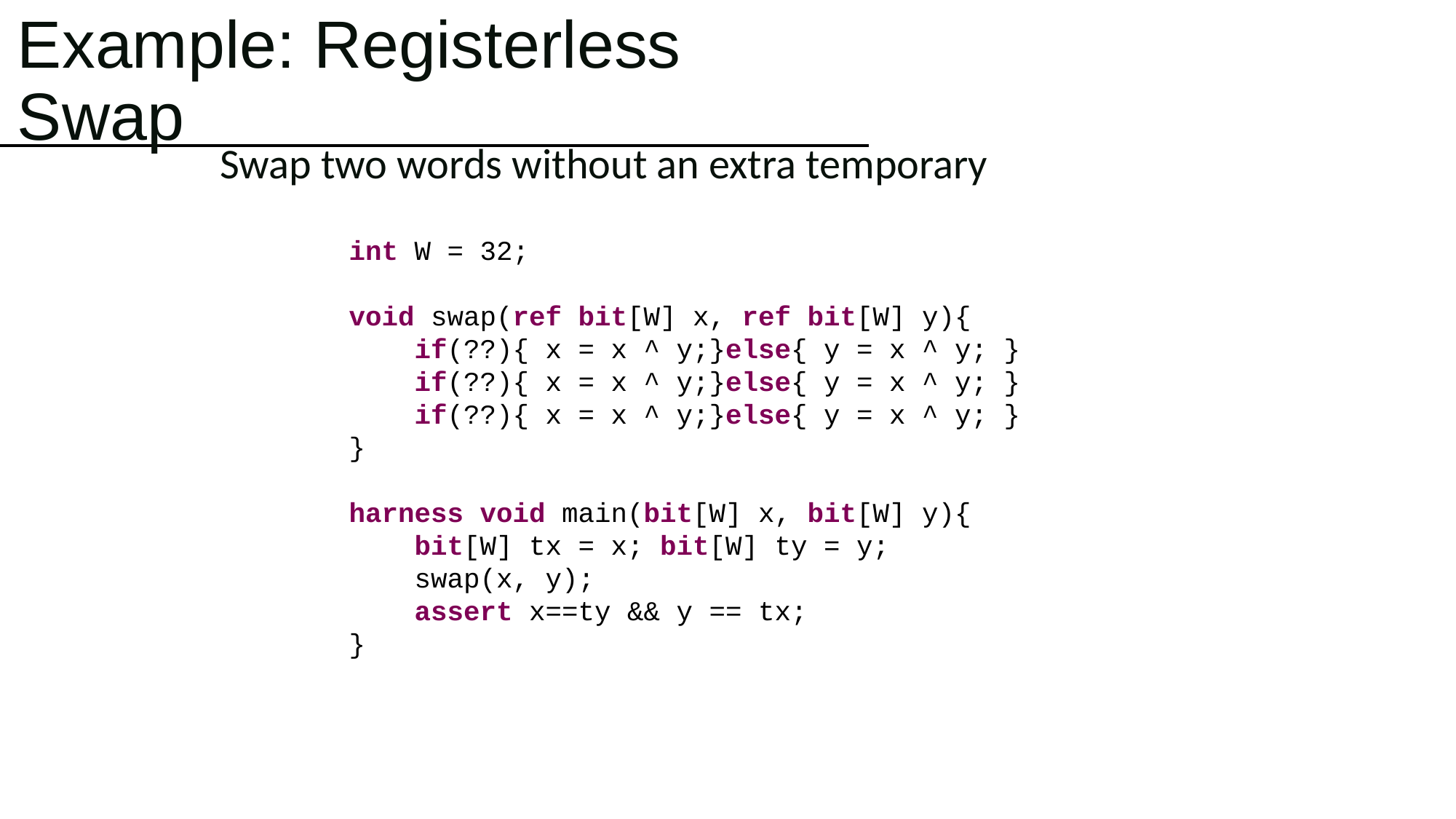

# Example: Registerless Swap
Swap two words without an extra temporary
int W = 32;

void swap(ref bit[W] x, ref bit[W] y){
    if(??){ x = x ^ y;}else{ y = x ^ y; }
    if(??){ x = x ^ y;}else{ y = x ^ y; }
    if(??){ x = x ^ y;}else{ y = x ^ y; }
}

harness void main(bit[W] x, bit[W] y){
    bit[W] tx = x; bit[W] ty = y;
    swap(x, y);
    assert x==ty && y == tx;
}